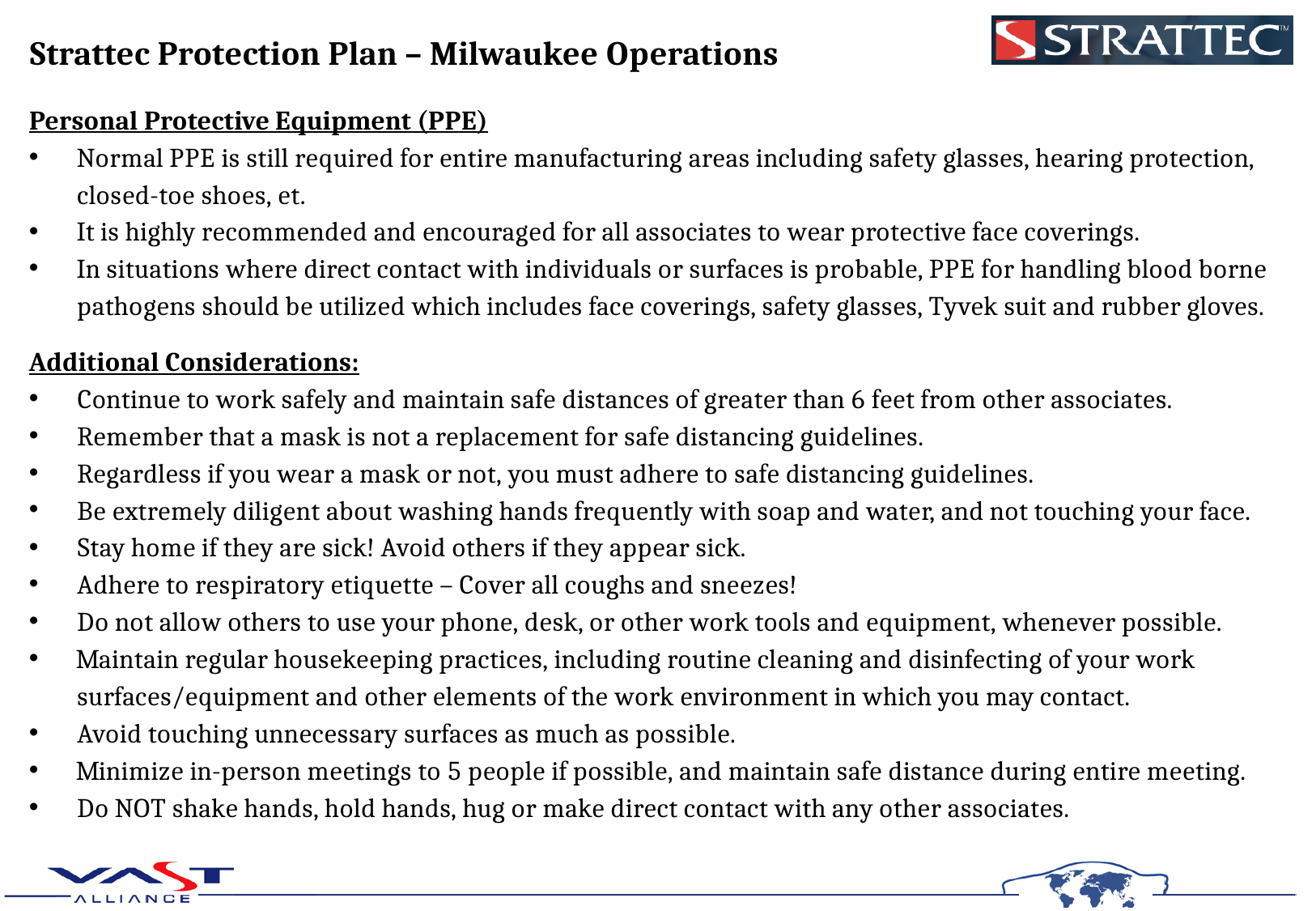

# Strattec Protection Plan – Milwaukee Operations
Personal Protective Equipment (PPE)
Normal PPE is still required for entire manufacturing areas including safety glasses, hearing protection, closed-toe shoes, et.
It is highly recommended and encouraged for all associates to wear protective face coverings.
In situations where direct contact with individuals or surfaces is probable, PPE for handling blood borne pathogens should be utilized which includes face coverings, safety glasses, Tyvek suit and rubber gloves.

Additional Considerations:
Continue to work safely and maintain safe distances of greater than 6 feet from other associates.
Remember that a mask is not a replacement for safe distancing guidelines.
Regardless if you wear a mask or not, you must adhere to safe distancing guidelines.
Be extremely diligent about washing hands frequently with soap and water, and not touching your face.
Stay home if they are sick! Avoid others if they appear sick.
Adhere to respiratory etiquette – Cover all coughs and sneezes!
Do not allow others to use your phone, desk, or other work tools and equipment, whenever possible.
Maintain regular housekeeping practices, including routine cleaning and disinfecting of your work surfaces/equipment and other elements of the work environment in which you may contact.
Avoid touching unnecessary surfaces as much as possible.
Minimize in-person meetings to 5 people if possible, and maintain safe distance during entire meeting.
Do NOT shake hands, hold hands, hug or make direct contact with any other associates.